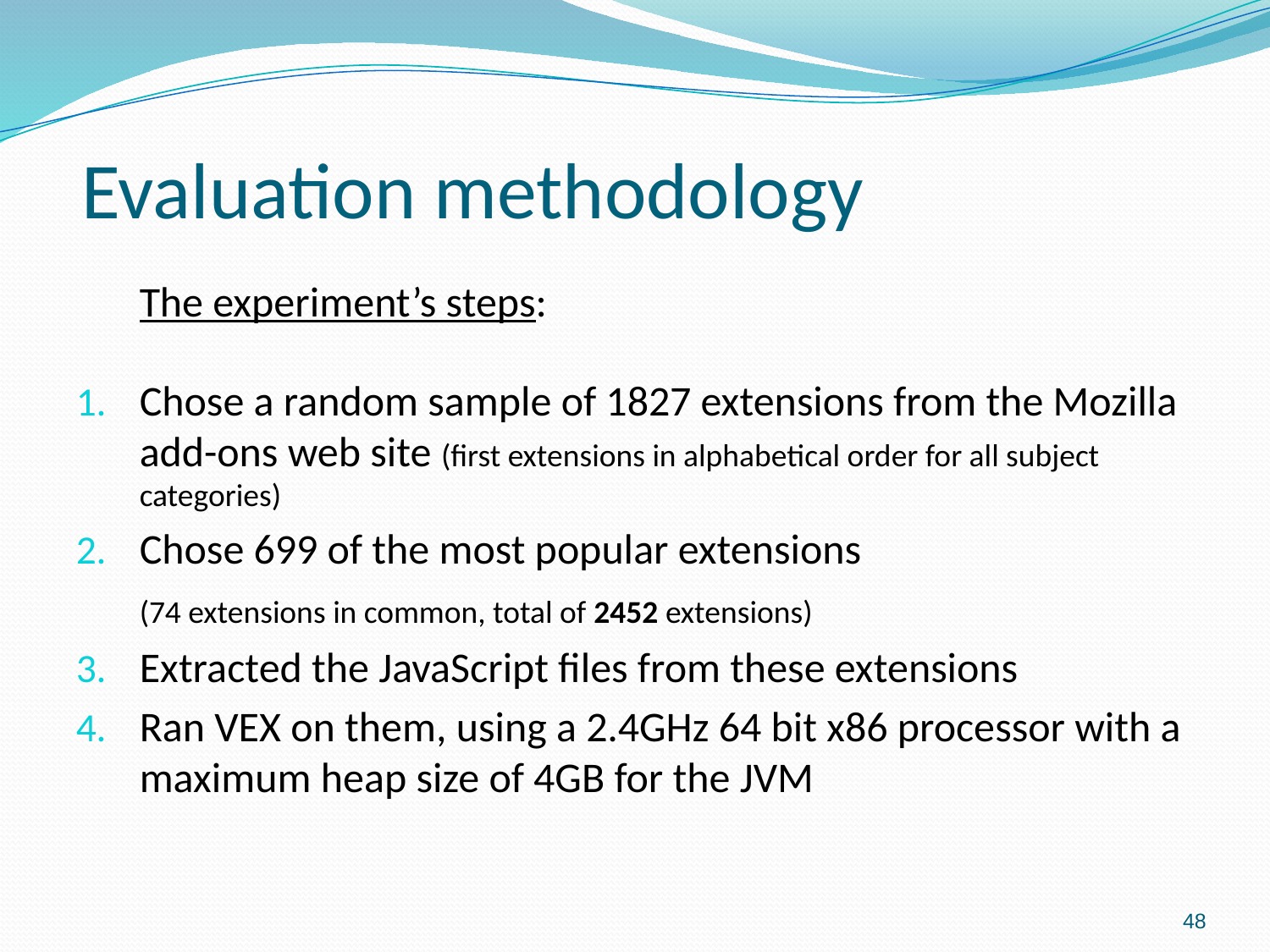

# Evaluation methodology
	The experiment’s steps:

Chose a random sample of 1827 extensions from the Mozilla add-ons web site (ﬁrst extensions in alphabetical order for all subject categories)
Chose 699 of the most popular extensions
	(74 extensions in common, total of 2452 extensions)
Extracted the JavaScript ﬁles from these extensions
Ran VEX on them, using a 2.4GHz 64 bit x86 processor with a maximum heap size of 4GB for the JVM

48